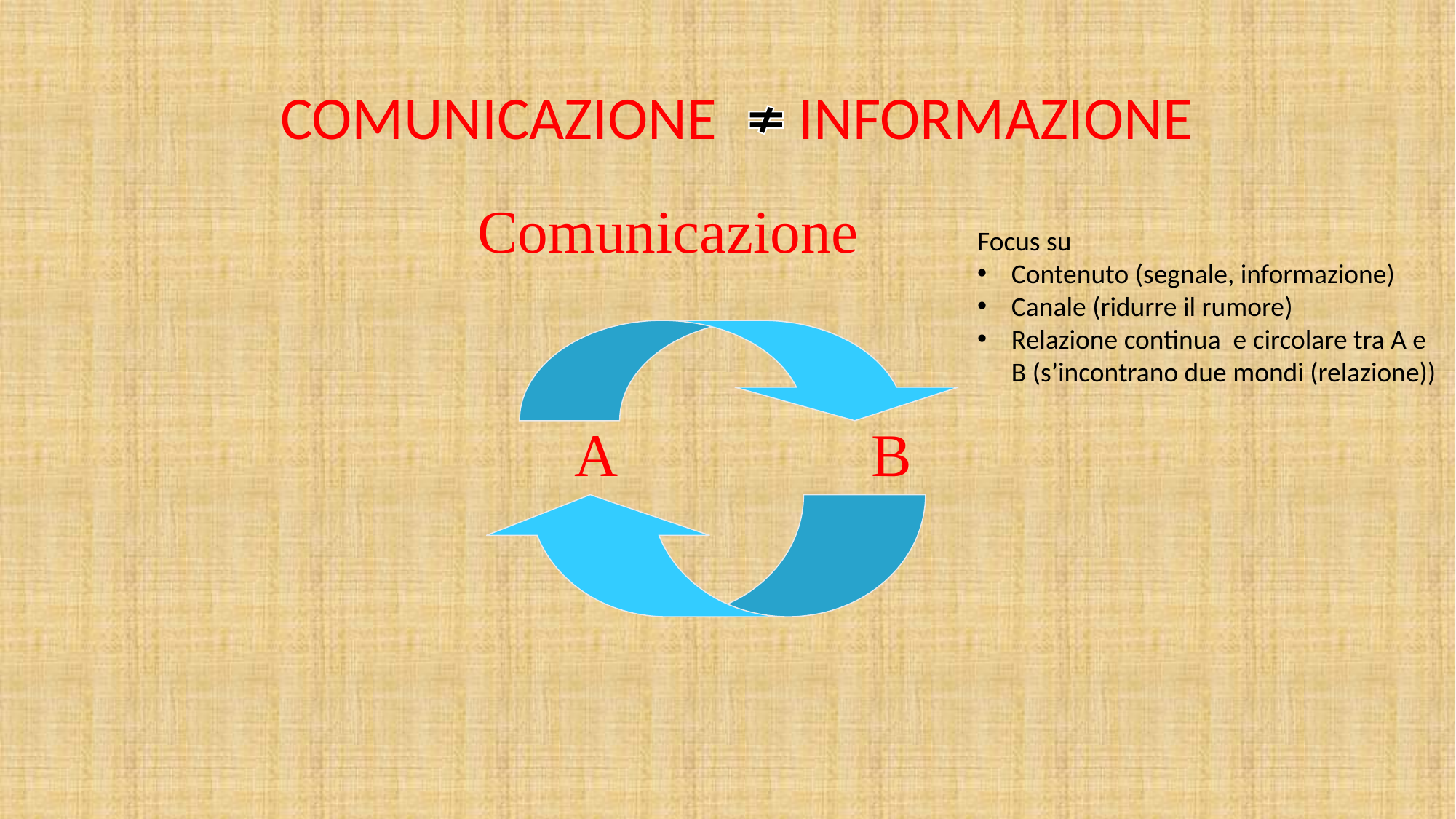

# COMUNICAZIONE      INFORMAZIONE

Comunicazione
Focus su
Contenuto (segnale, informazione)
Canale (ridurre il rumore)
Relazione continua  e circolare tra A e B (s’incontrano due mondi (relazione))

A                 B